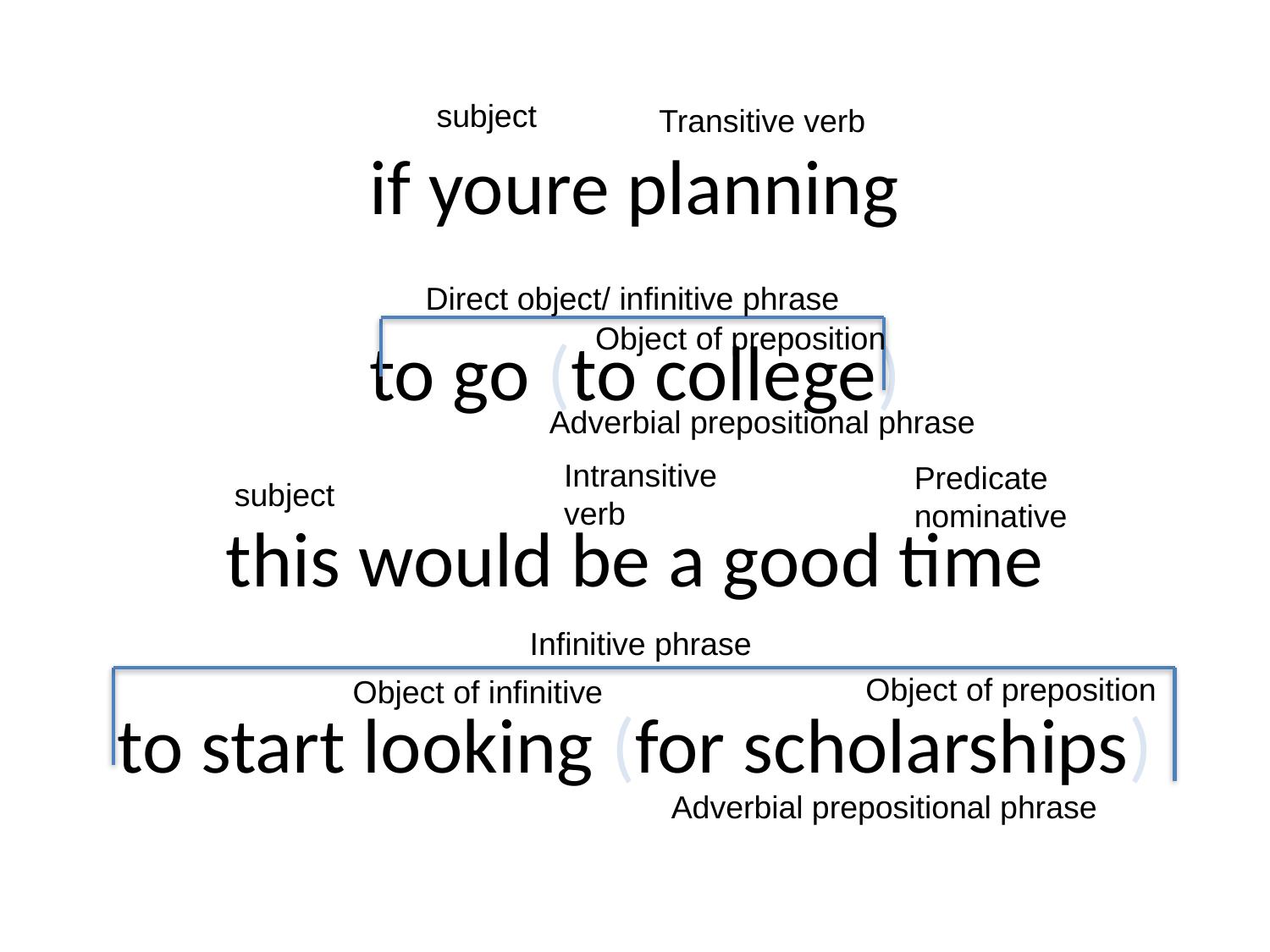

# if youre planning to go (to college) this would be a good time to start looking (for scholarships)
subject
Transitive verb
Direct object/ infinitive phrase
Object of preposition
Adverbial prepositional phrase
Intransitive
verb
Predicate
nominative
subject
Infinitive phrase
Object of preposition
Object of infinitive
Adverbial prepositional phrase